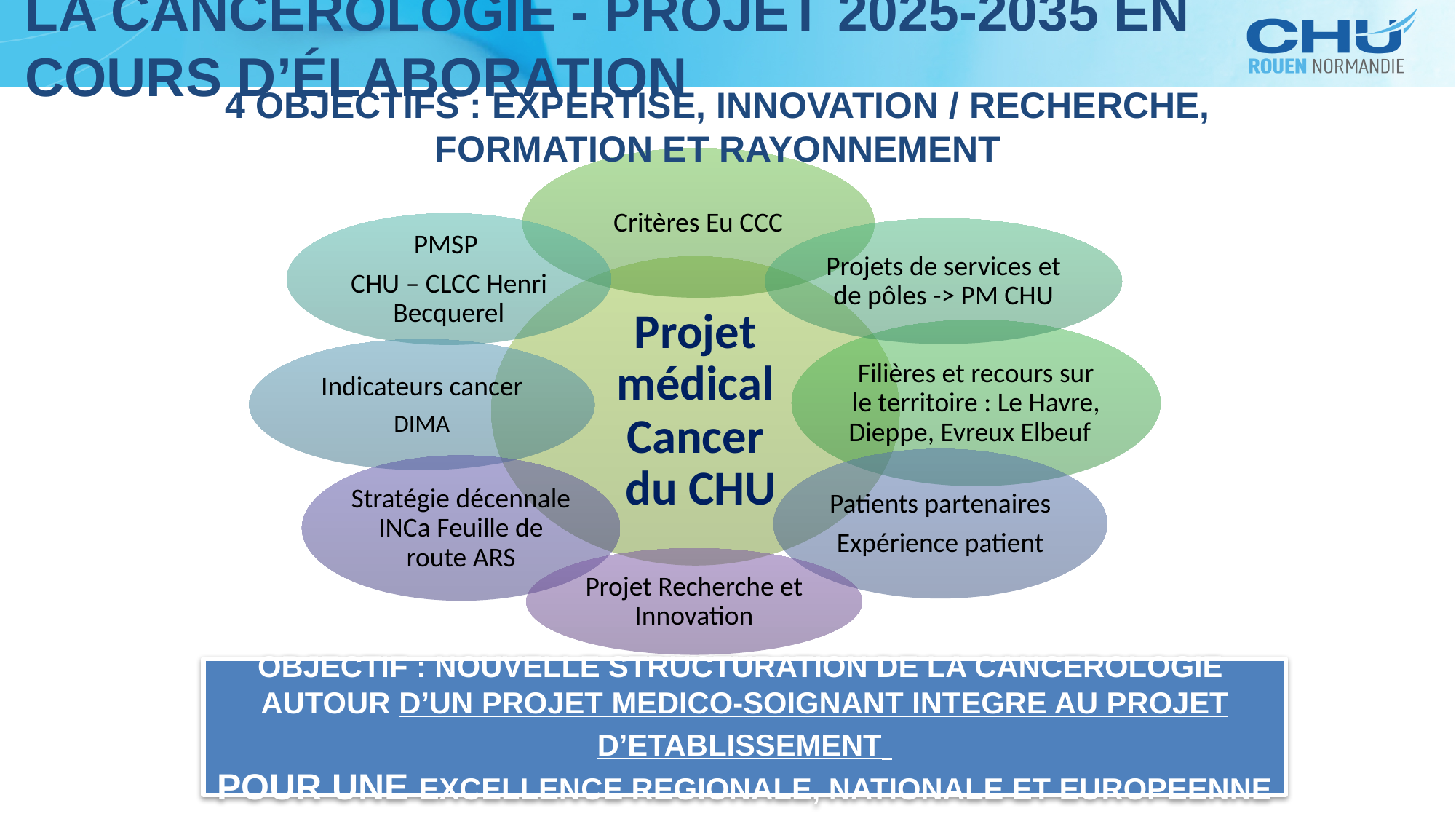

La cancérologie - projet 2025-2035 en cours d’élaboration
# 4 objectifs : EXPERTISE, INNOVATION / RECHERCHE, FORMATION et RAYONNEMENT
Projet médical
Cancer
 du CHU
Critères Eu CCC
Filières et recours sur le territoire : Le Havre, Dieppe, Evreux Elbeuf
Projets de services et de pôles -> PM CHU
PMSP
CHU – CLCC Henri Becquerel
Indicateurs cancer
DIMA
Patients partenaires
Expérience patient
Stratégie décennale INCa Feuille de route ARS
Projet Recherche et Innovation
OBJECTIF : NOUVELLE STRUCTURATION DE LA CANCEROLOGIE
AUTOUR d’UN PROJET MEDICO-SOIGNANT INTEGRE AU PROJET D’ETABLISSEMENT
Pour une EXCELLENCE REGIONALE, NATIONALE et EUROPEENNE